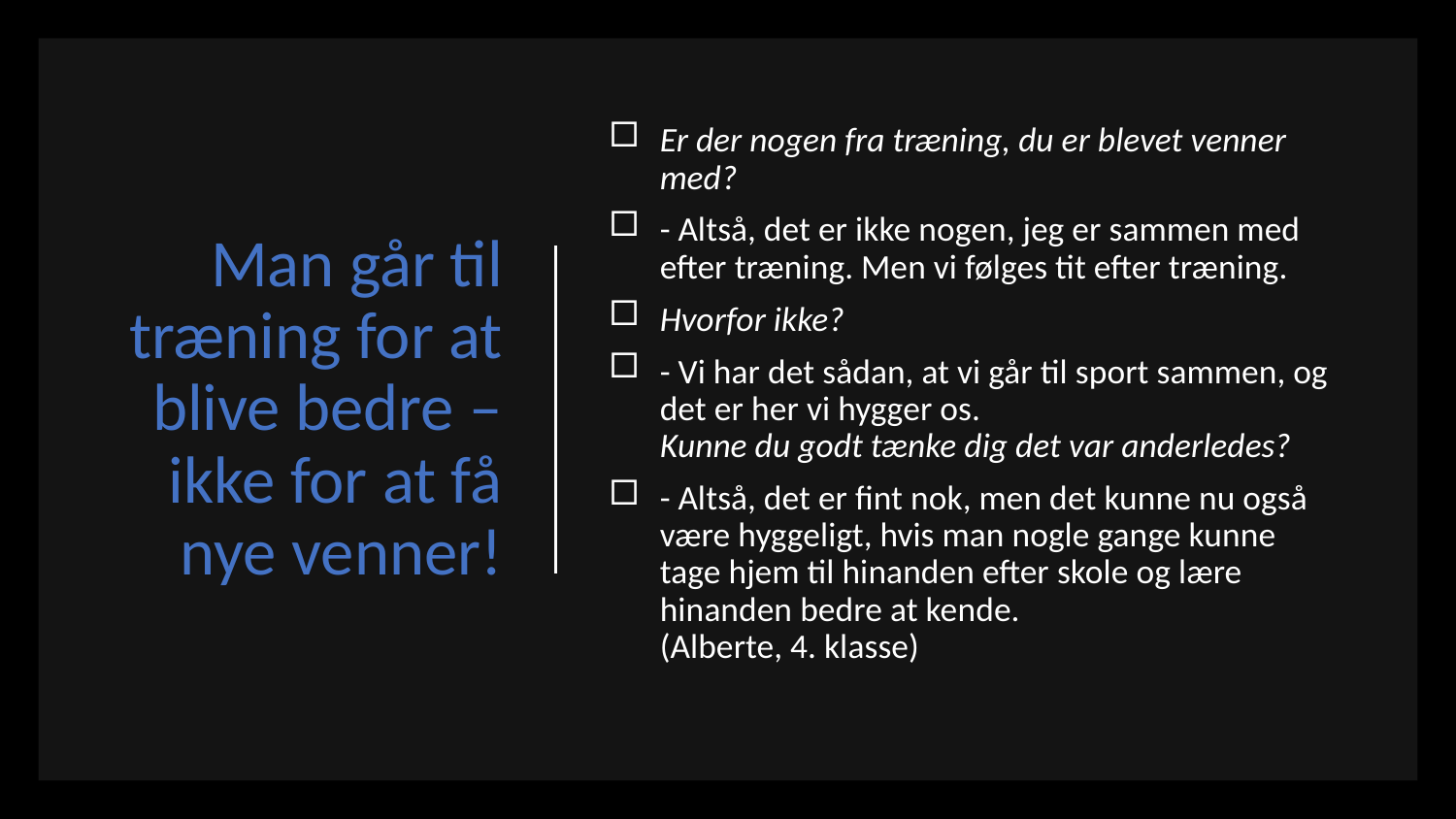

# Man går til træning for at blive bedre – ikke for at få nye venner!
Er der nogen fra træning, du er blevet venner med?
- Altså, det er ikke nogen, jeg er sammen med efter træning. Men vi følges tit efter træning.
Hvorfor ikke?
- Vi har det sådan, at vi går til sport sammen, og det er her vi hygger os.
Kunne du godt tænke dig det var anderledes?
- Altså, det er fint nok, men det kunne nu også være hyggeligt, hvis man nogle gange kunne tage hjem til hinanden efter skole og lære hinanden bedre at kende.
(Alberte, 4. klasse)